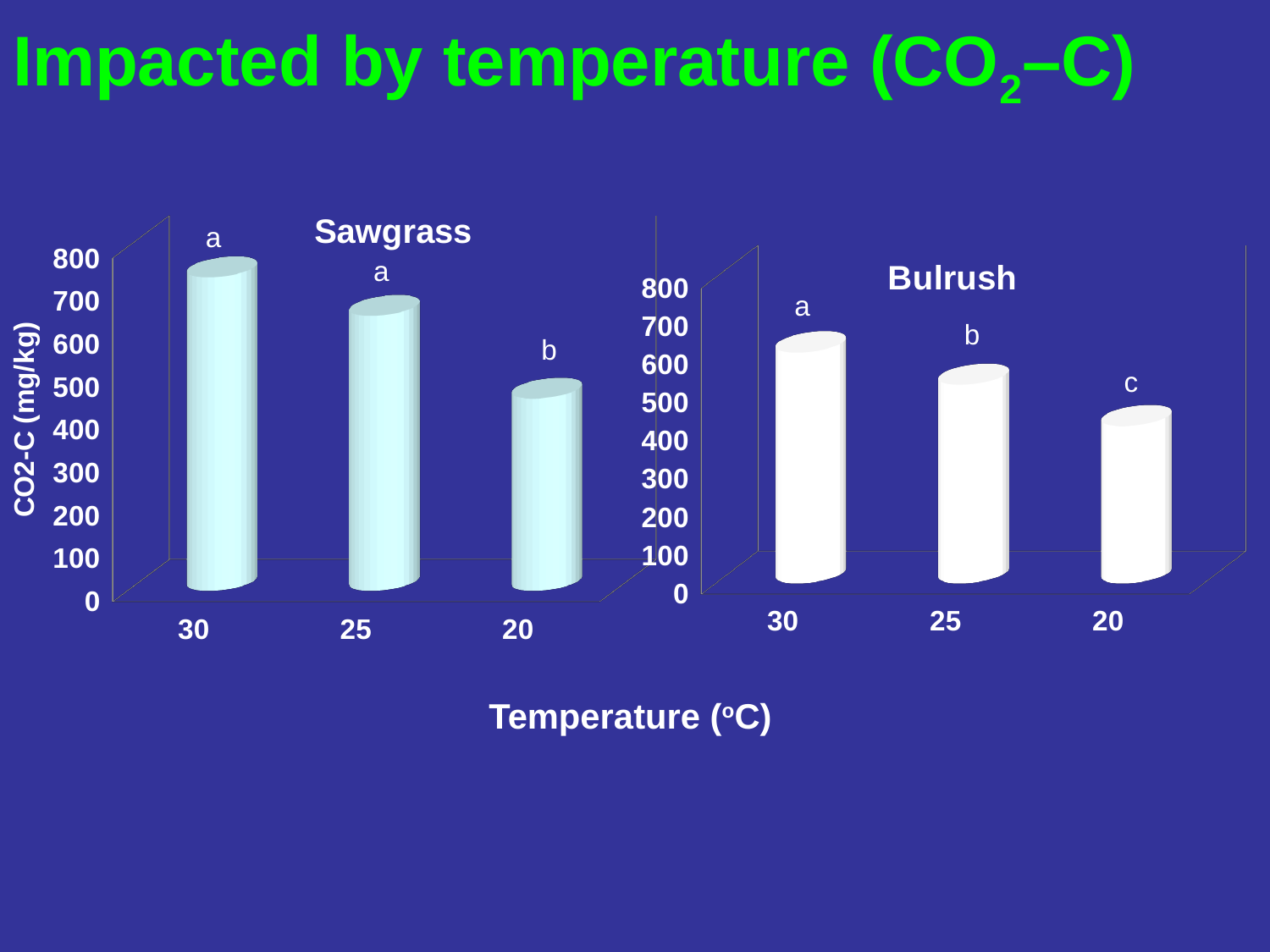

# Impacted by temperature (CO2–C)

[unsupported chart]

[unsupported chart]

Temperature (oC)